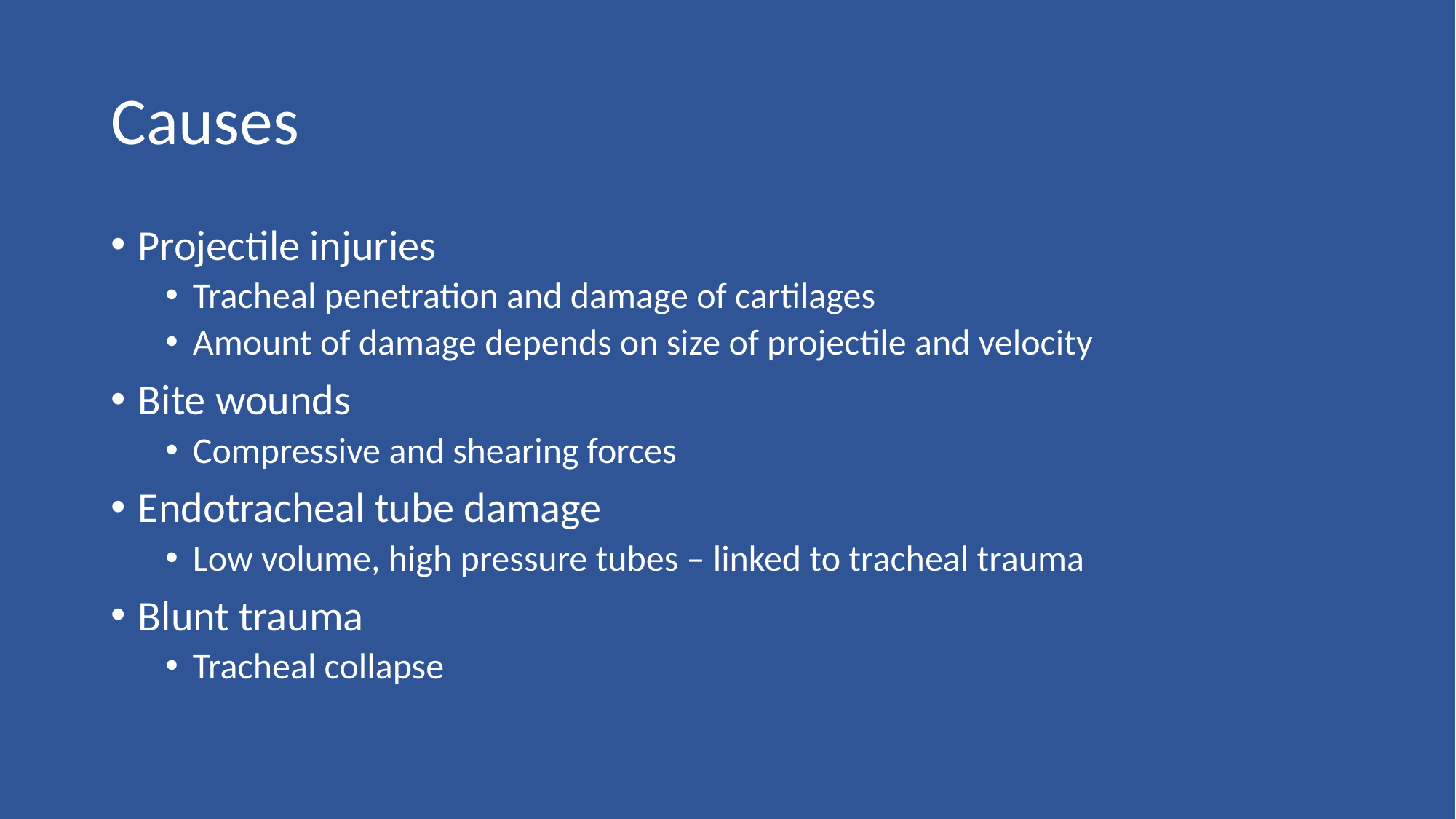

# Causes
Projectile injuries
Tracheal penetration and damage of cartilages
Amount of damage depends on size of projectile and velocity
Bite wounds
Compressive and shearing forces
Endotracheal tube damage
Low volume, high pressure tubes – linked to tracheal trauma
Blunt trauma
Tracheal collapse